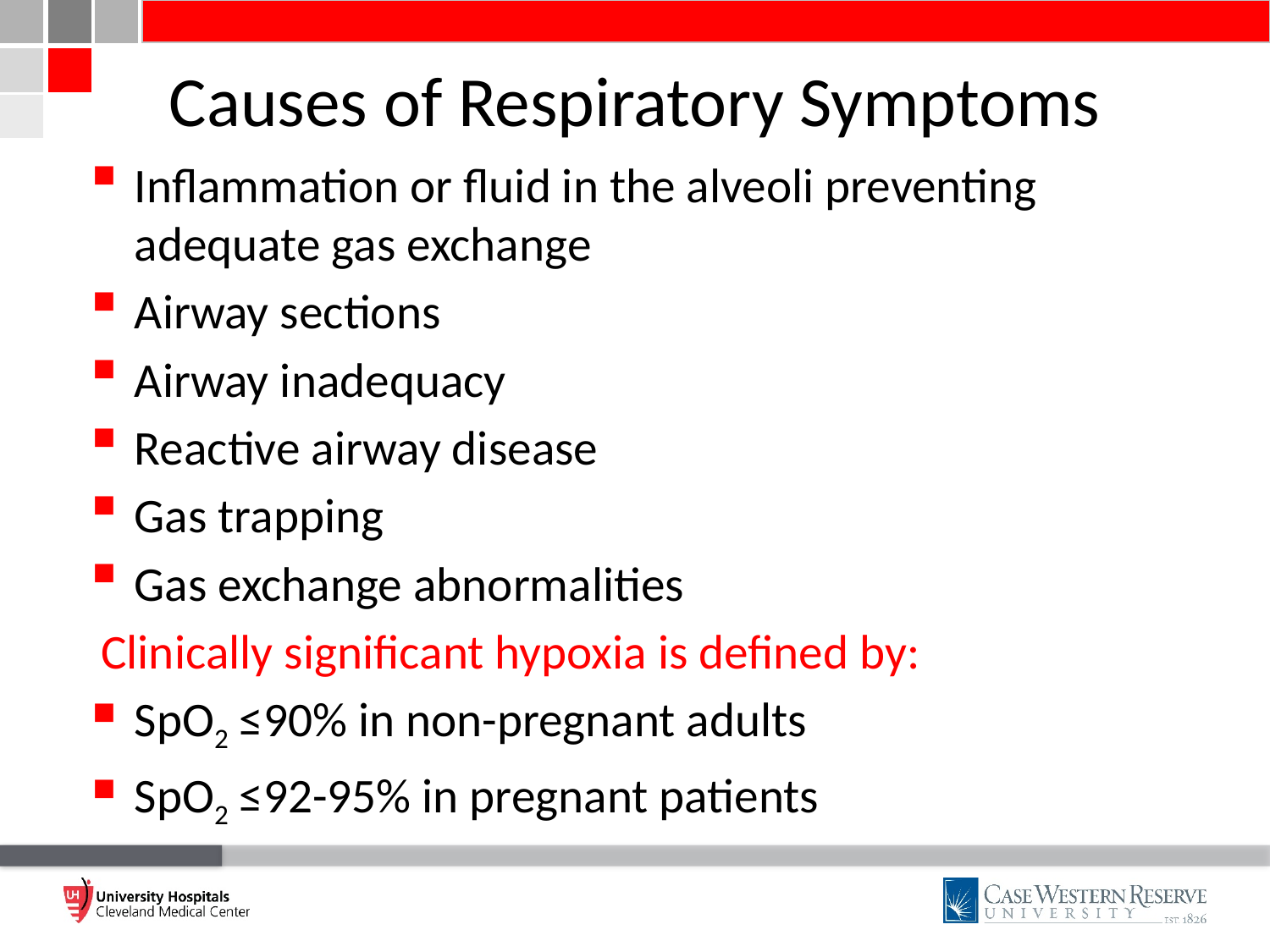

# Causes of Respiratory Symptoms
Inflammation or fluid in the alveoli preventing adequate gas exchange
Airway sections
Airway inadequacy
Reactive airway disease
Gas trapping
Gas exchange abnormalities
Clinically significant hypoxia is defined by:
SpO2 ≤90% in non-pregnant adults
SpO2 ≤92-95% in pregnant patients